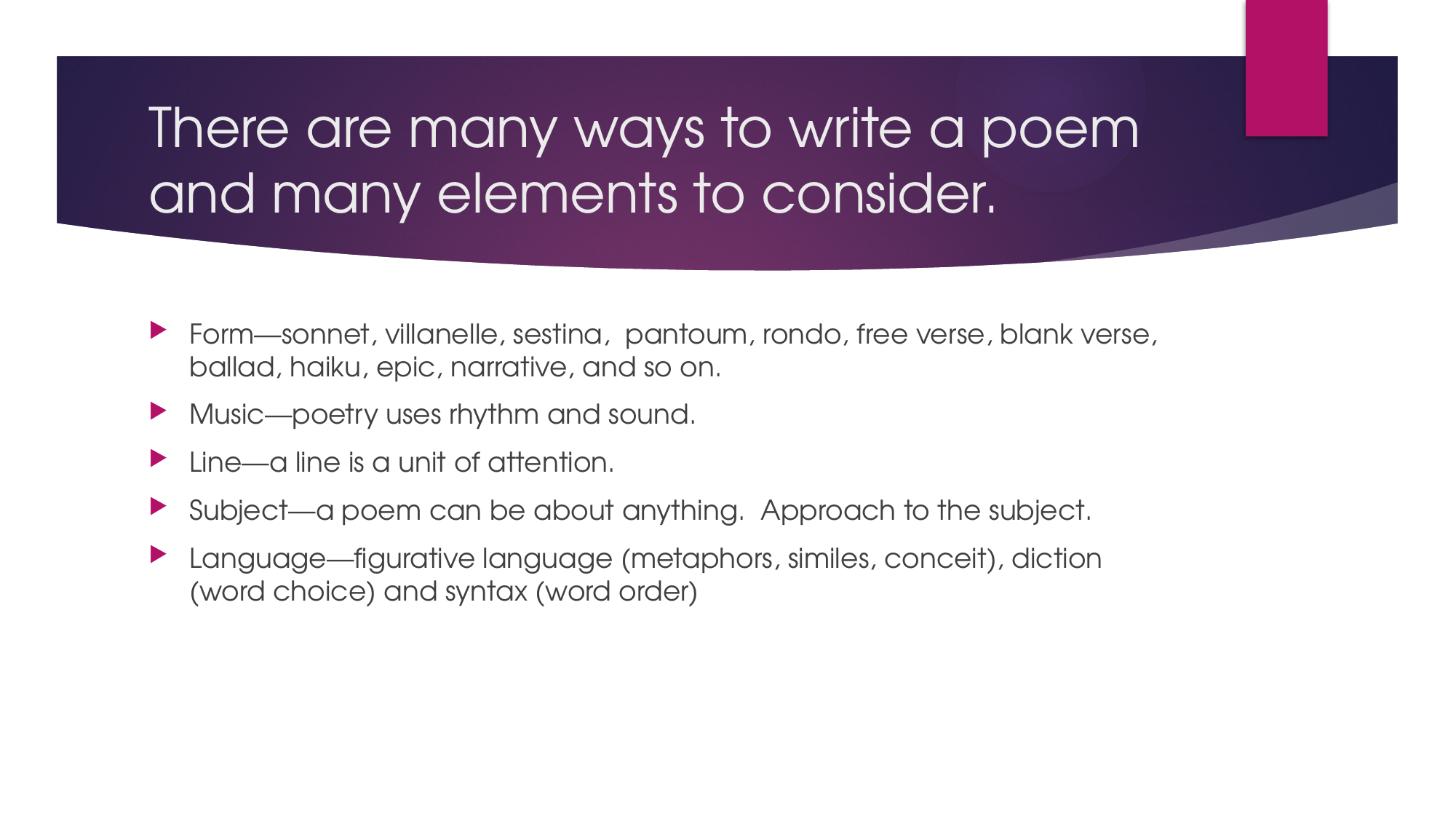

# There are many ways to write a poem and many elements to consider.
Form—sonnet, villanelle, sestina,  pantoum, rondo, free verse, blank verse, ballad, haiku, epic, narrative, and so on.
Music—poetry uses rhythm and sound.
Line—a line is a unit of attention.
Subject—a poem can be about anything.  Approach to the subject.
Language—figurative language (metaphors, similes, conceit), diction (word choice) and syntax (word order)